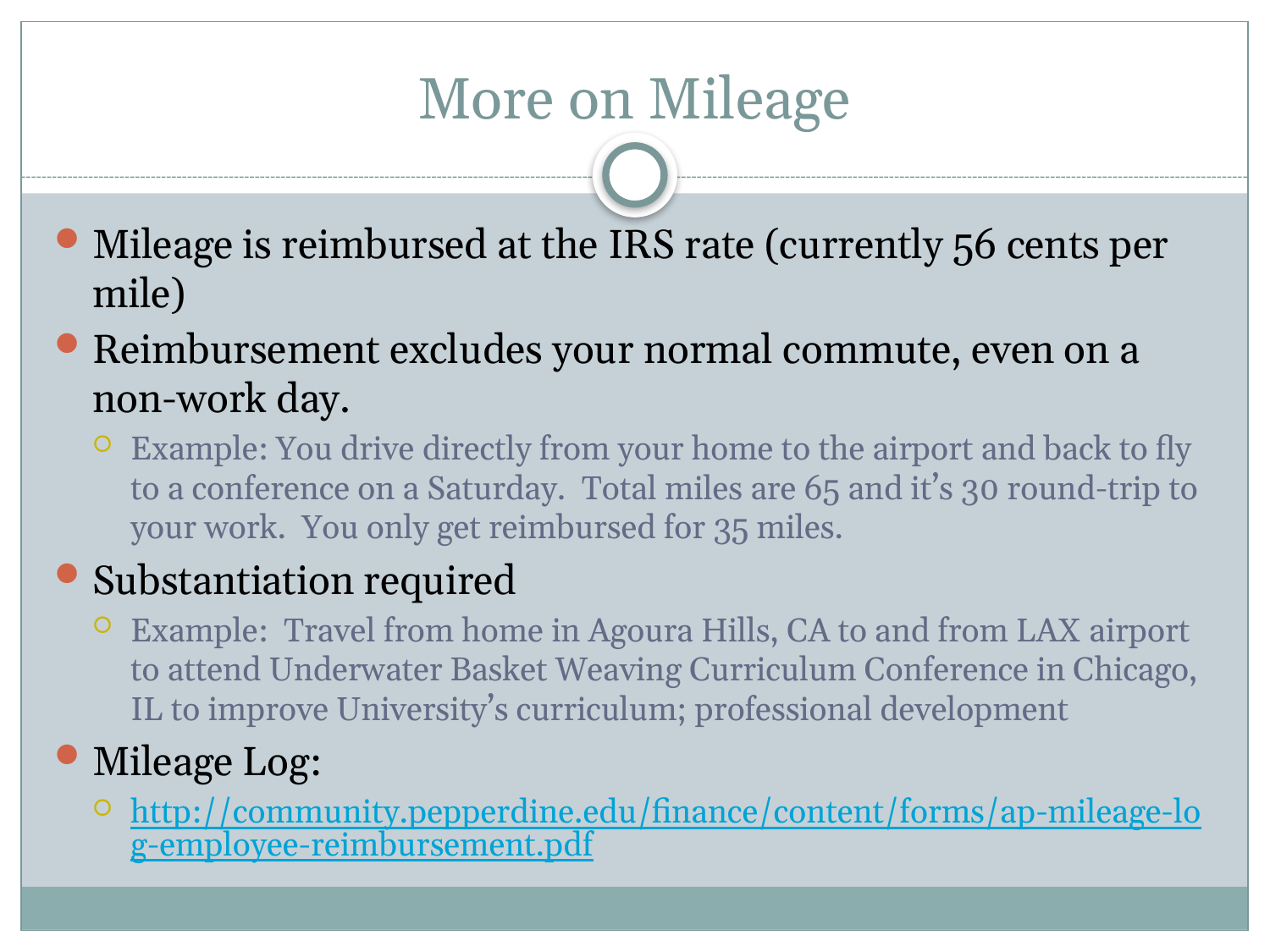

# More on Mileage
Mileage is reimbursed at the IRS rate (currently 56 cents per mile)
Reimbursement excludes your normal commute, even on a non-work day.
Example: You drive directly from your home to the airport and back to fly to a conference on a Saturday.  Total miles are 65 and it’s 30 round-trip to your work.  You only get reimbursed for 35 miles.
Substantiation required
Example:  Travel from home in Agoura Hills, CA to and from LAX airport to attend Underwater Basket Weaving Curriculum Conference in Chicago, IL to improve University’s curriculum; professional development
Mileage Log:
http://community.pepperdine.edu/finance/content/forms/ap-mileage-log-employee-reimbursement.pdf